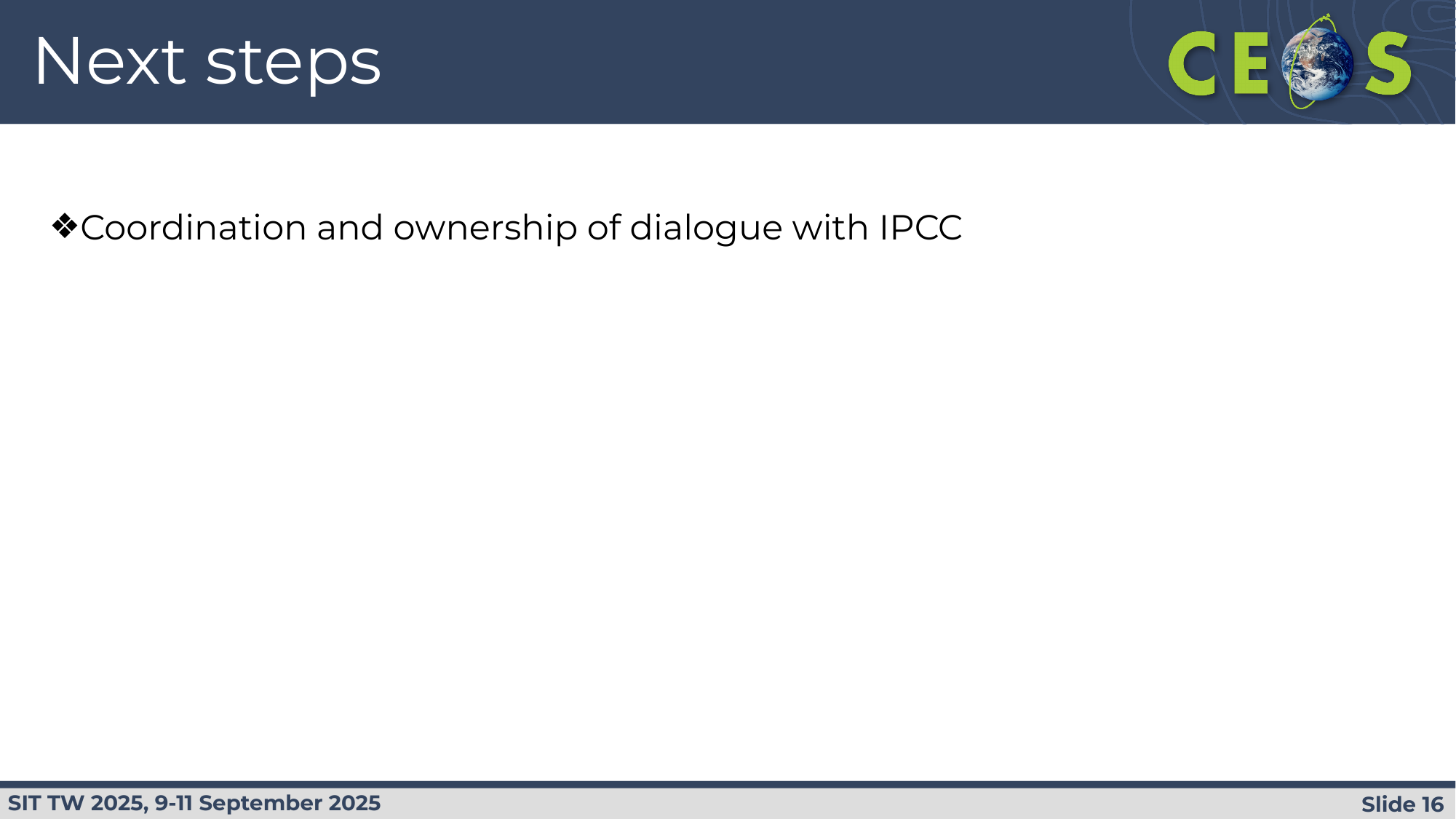

# Next steps
Coordination and ownership of dialogue with IPCC